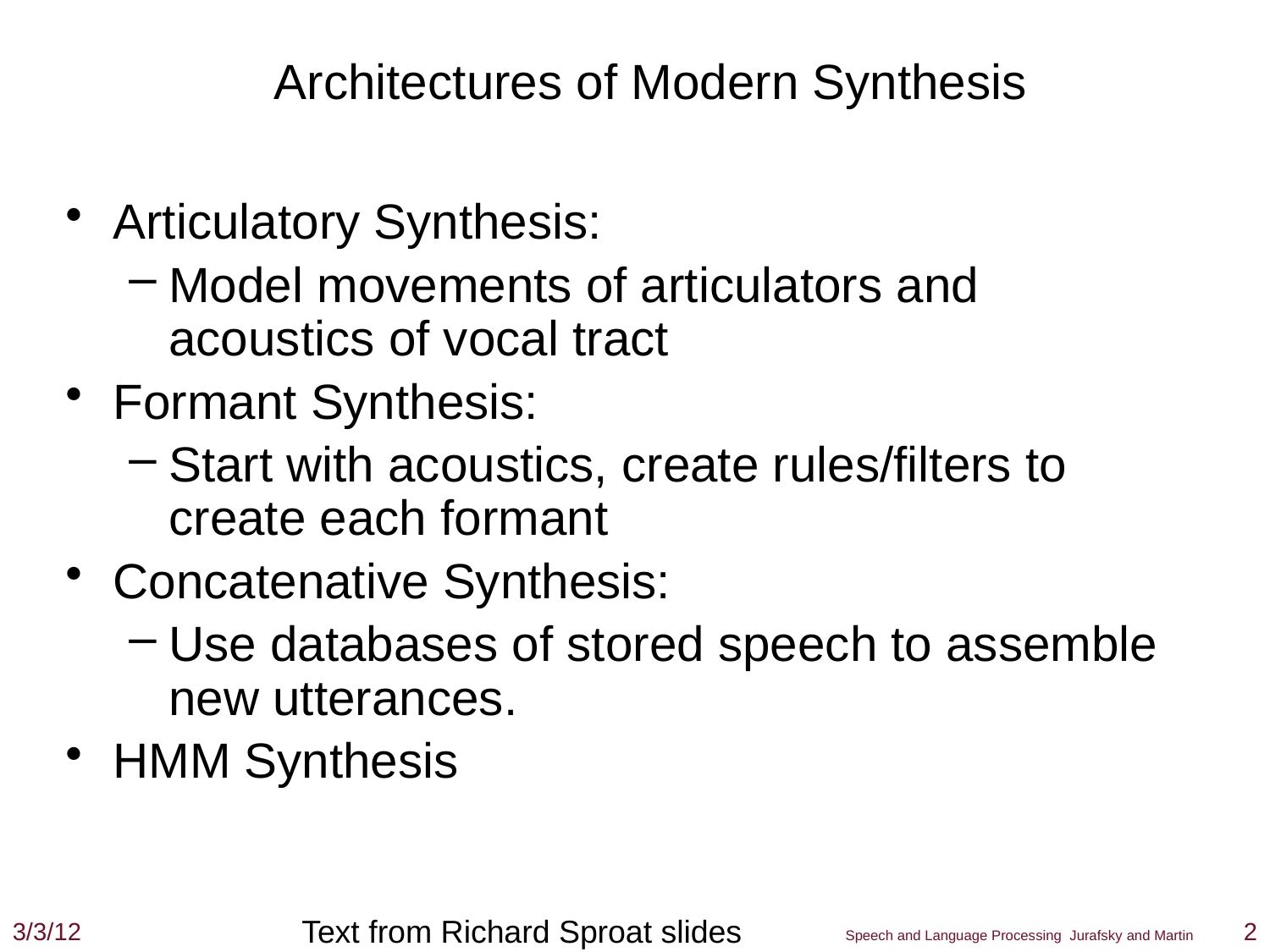

Architectures of Modern Synthesis
Articulatory Synthesis:
Model movements of articulators and acoustics of vocal tract
Formant Synthesis:
Start with acoustics, create rules/filters to create each formant
Concatenative Synthesis:
Use databases of stored speech to assemble new utterances.
HMM Synthesis

Text from Richard Sproat slides
3/3/12
2
Speech and Language Processing  Jurafsky and Martin